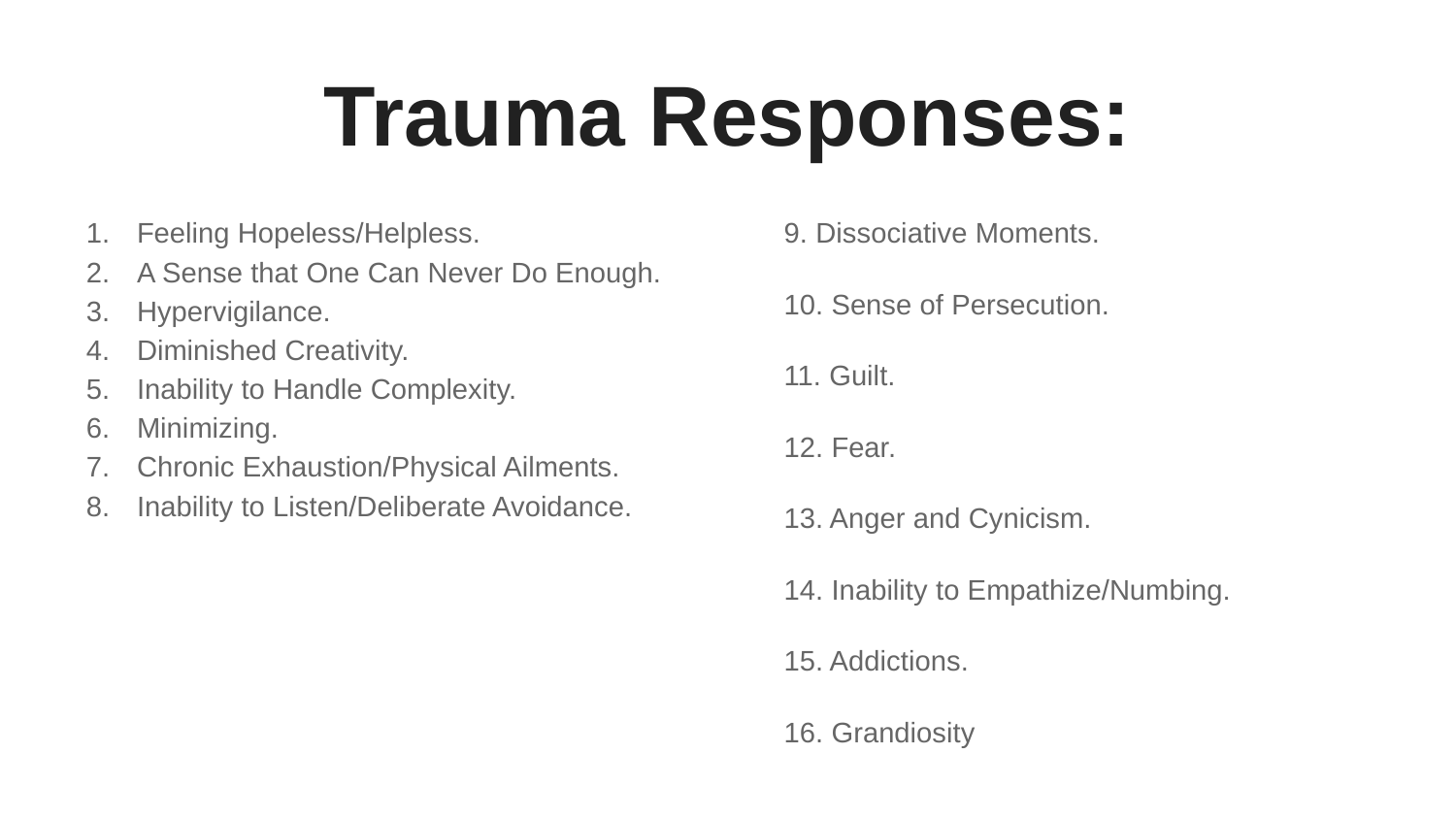

# Trauma Responses:
Feeling Hopeless/Helpless.
A Sense that One Can Never Do Enough.
Hypervigilance.
Diminished Creativity.
Inability to Handle Complexity.
Minimizing.
Chronic Exhaustion/Physical Ailments.
Inability to Listen/Deliberate Avoidance.
9. Dissociative Moments.
10. Sense of Persecution.
11. Guilt.
12. Fear.
13. Anger and Cynicism.
14. Inability to Empathize/Numbing.
15. Addictions.
16. Grandiosity